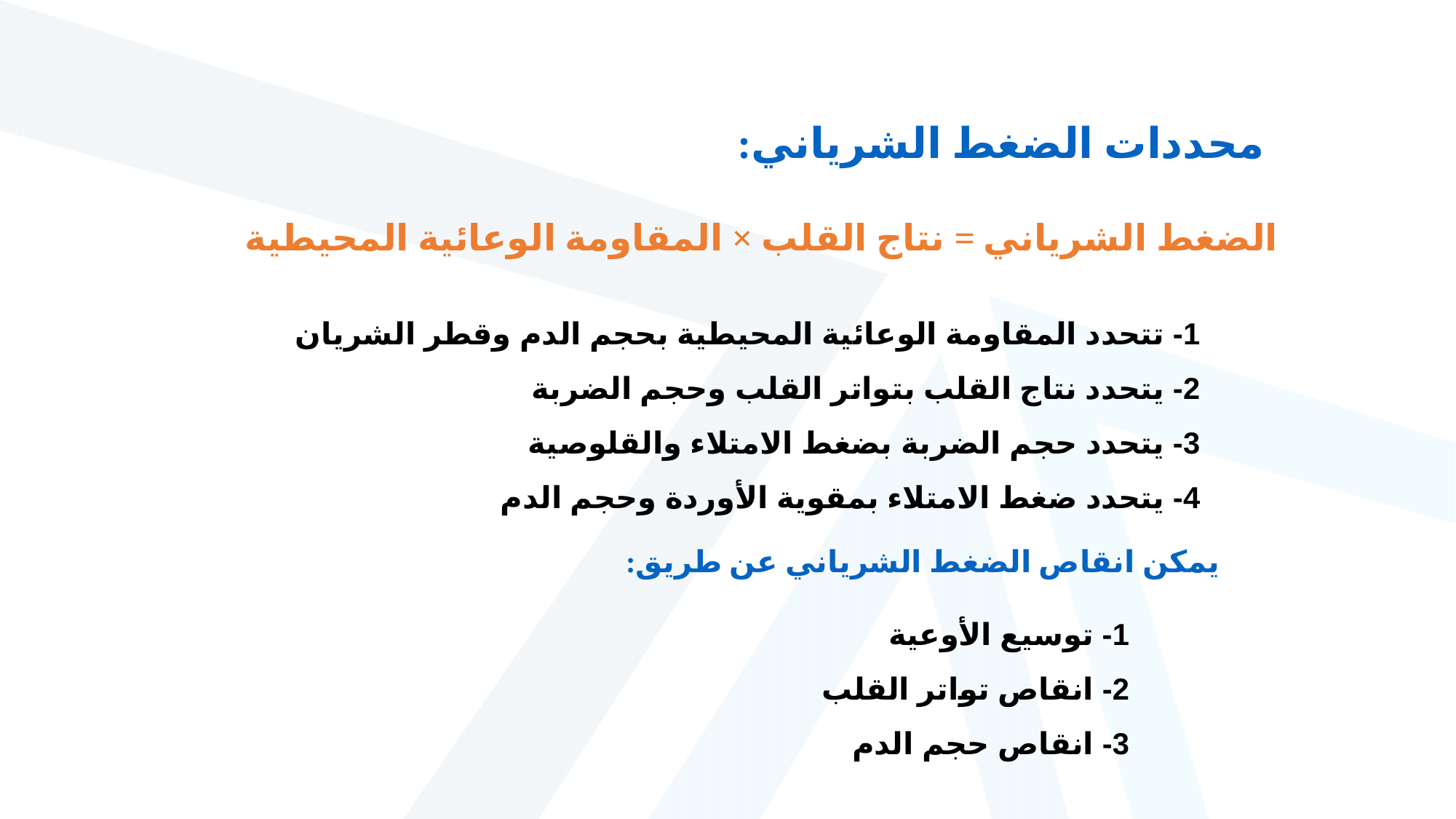

محددات الضغط الشرياني:
الضغط الشرياني = نتاج القلب × المقاومة الوعائية المحيطية
1- تتحدد المقاومة الوعائية المحيطية بحجم الدم وقطر الشريان
2- يتحدد نتاج القلب بتواتر القلب وحجم الضربة
3- يتحدد حجم الضربة بضغط الامتلاء والقلوصية
4- يتحدد ضغط الامتلاء بمقوية الأوردة وحجم الدم
يمكن انقاص الضغط الشرياني عن طريق:
1- توسيع الأوعية
2- انقاص تواتر القلب
3- انقاص حجم الدم